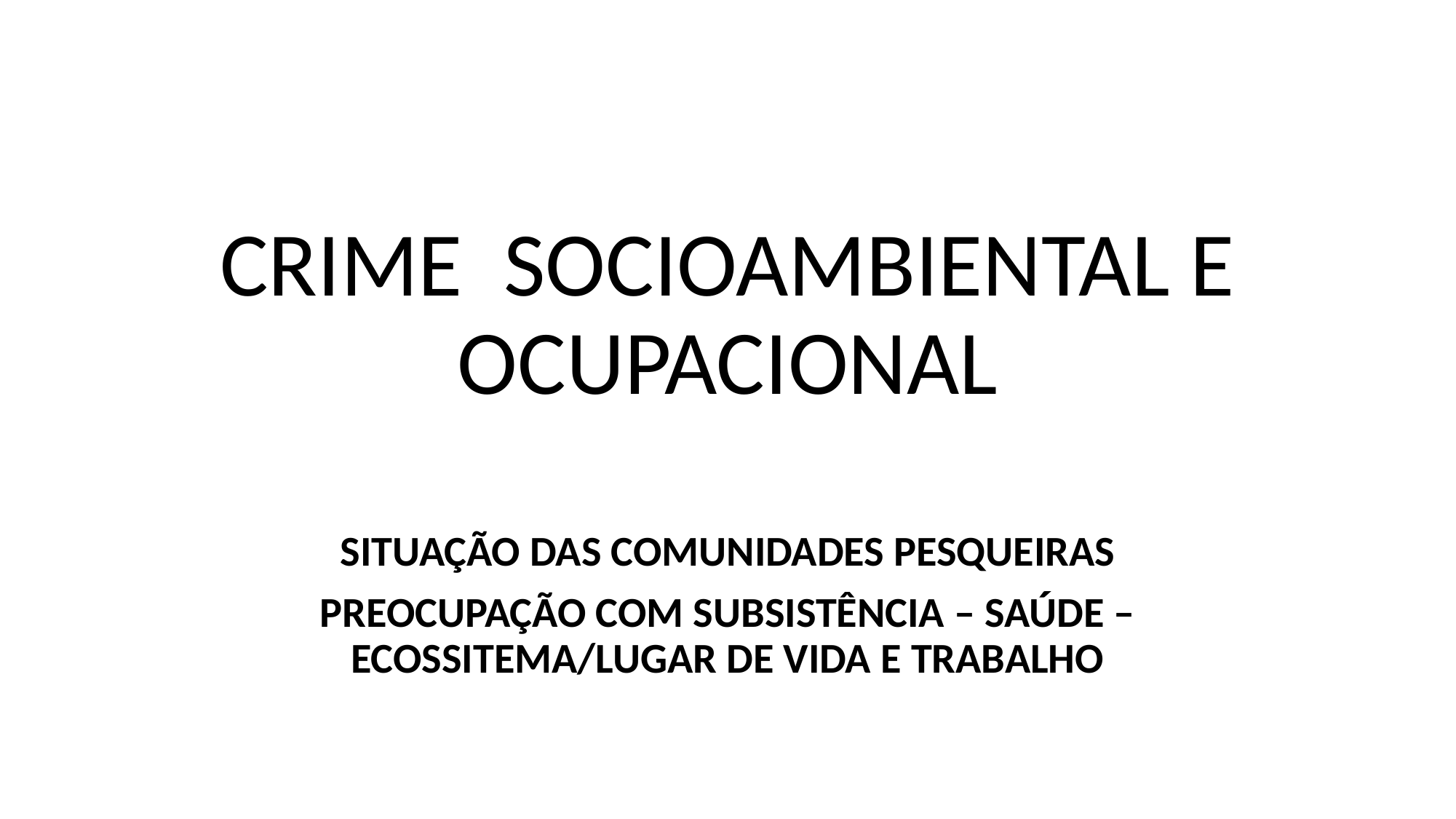

# CRIME  SOCIOAMBIENTAL E OCUPACIONAL
SITUAÇÃO DAS COMUNIDADES PESQUEIRAS
PREOCUPAÇÃO COM SUBSISTÊNCIA – SAÚDE – ECOSSITEMA/LUGAR DE VIDA E TRABALHO